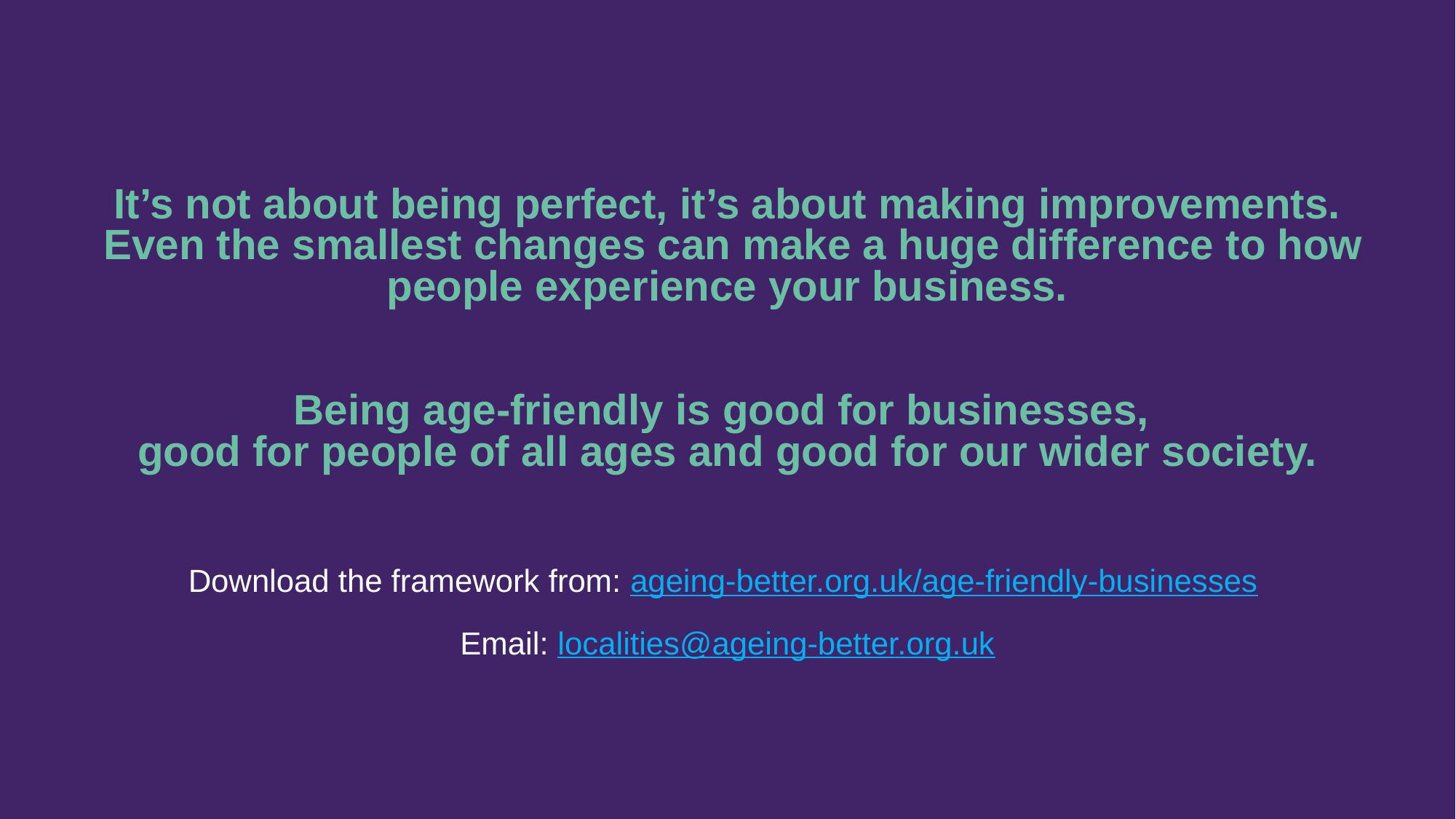

It’s not about being perfect, it’s about making improvements.
 Even the smallest changes can make a huge difference to how people experience your business.

Being age-friendly is good for businesses,
good for people of all ages and good for our wider society.

Download the framework from: ageing-better.org.uk/age-friendly-businesses
Email: localities@ageing-better.org.uk